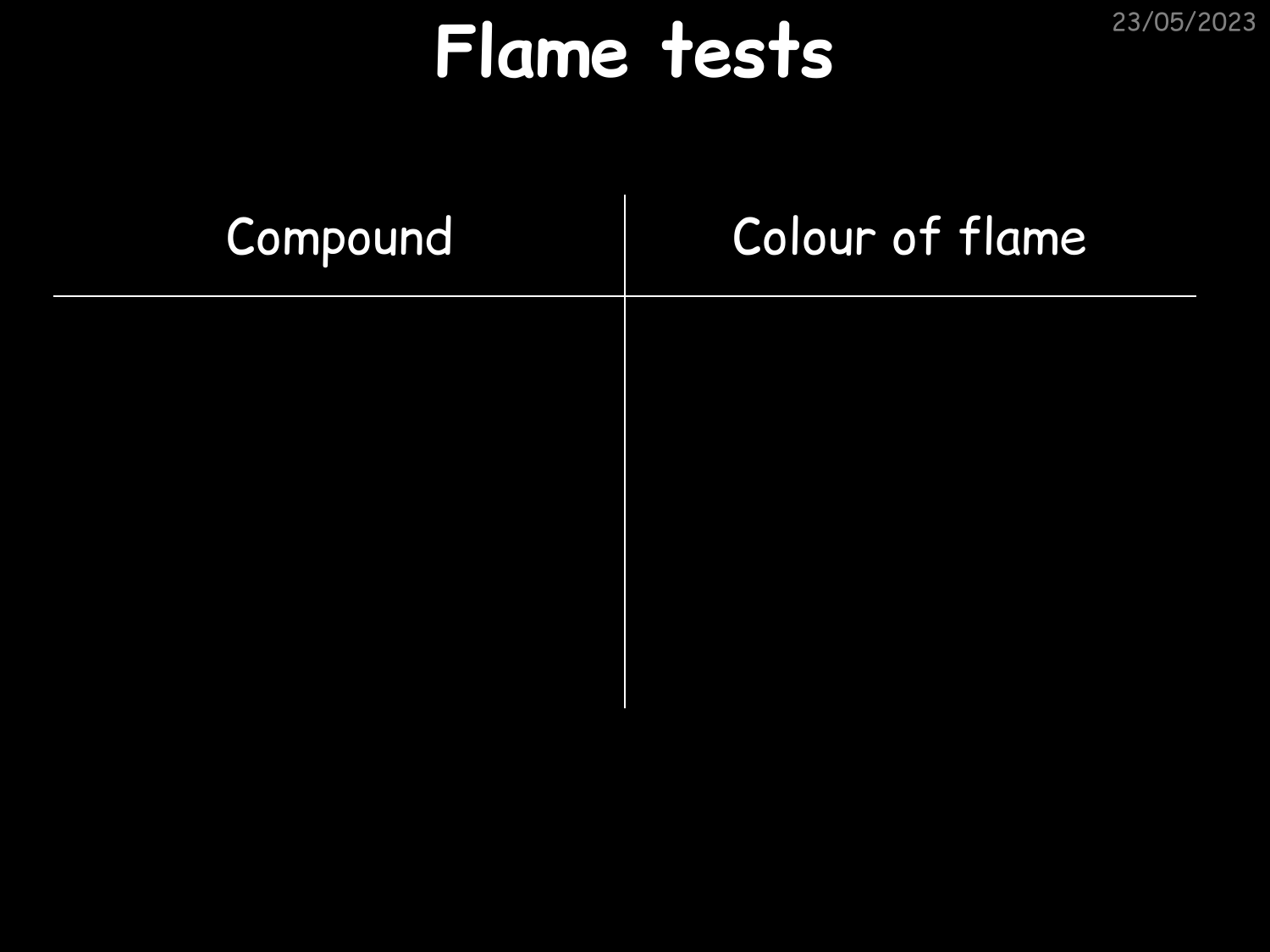

# Flame tests
23/05/2023
| Compound | Colour of flame |
| --- | --- |
|  |  |